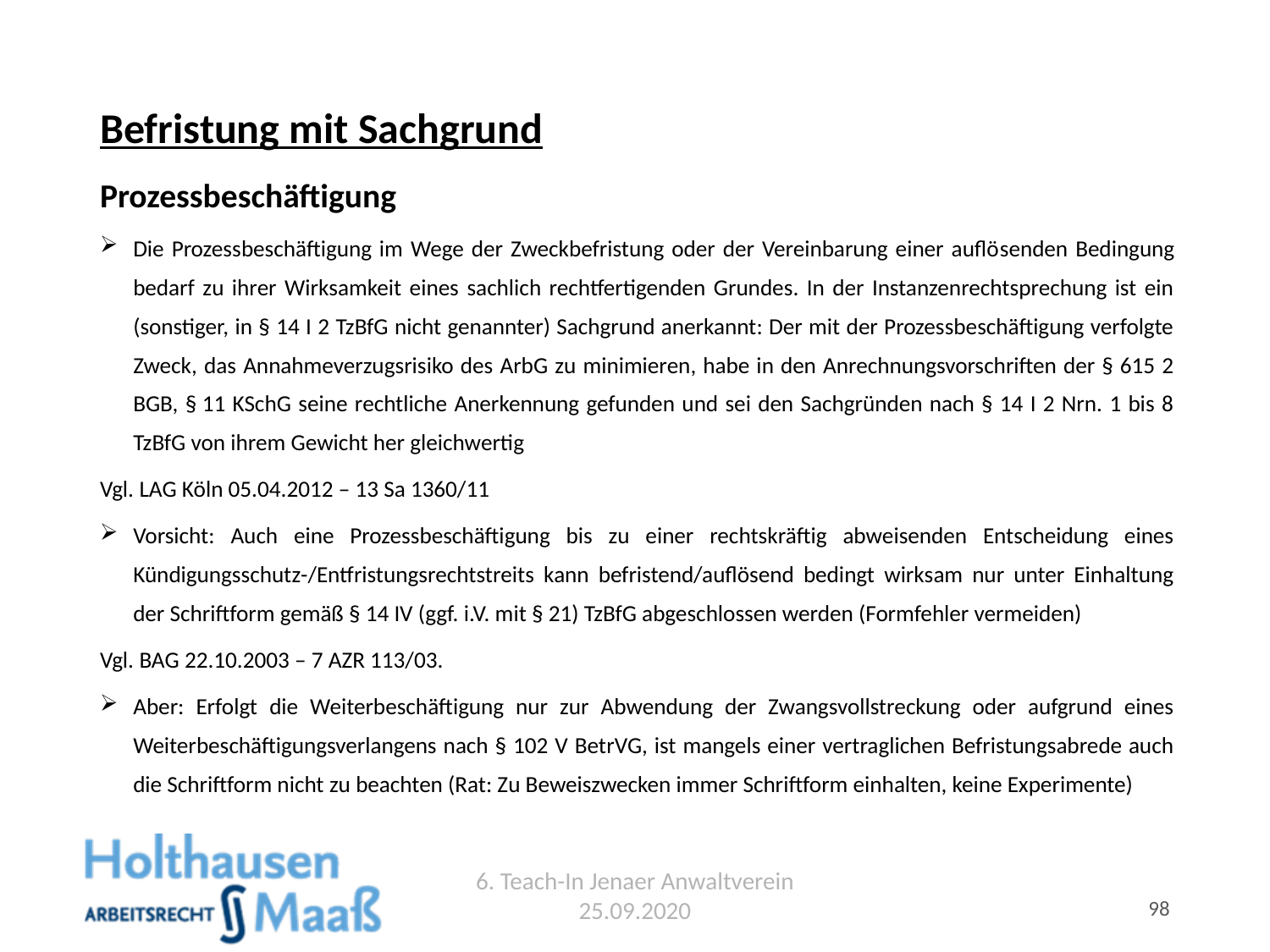

# Befristung mit Sachgrund
Prozessbeschäftigung
Die Prozessbeschäftigung im Wege der Zweckbefristung oder der Vereinbarung einer auflö­senden Bedingung bedarf zu ihrer Wirksamkeit eines sachlich rechtfertigenden Grundes. In der Instanzenrechtsprechung ist ein (sonstiger, in § 14 I 2 TzBfG nicht genannter) Sachgrund anerkannt: Der mit der Prozessbeschäftigung verfolgte Zweck, das Annahmeverzugsrisiko des ArbG zu minimieren, habe in den Anrechnungsvorschriften der § 615 2 BGB, § 11 KSchG seine rechtliche Anerkennung gefunden und sei den Sachgründen nach § 14 I 2 Nrn. 1 bis 8 TzBfG von ihrem Gewicht her gleichwertig
Vgl. LAG Köln 05.04.2012 – 13 Sa 1360/11
Vorsicht: Auch eine Prozessbeschäftigung bis zu einer rechtskräftig abweisenden Entscheidung eines Kündigungsschutz-/Entfristungsrechtstreits kann befristend/auflösend bedingt wirksam nur unter Einhaltung der Schriftform gemäß § 14 IV (ggf. i.V. mit § 21) TzBfG abgeschlossen werden (Formfehler vermeiden)
Vgl. BAG 22.10.2003 – 7 AZR 113/03.
Aber: Erfolgt die Weiterbeschäftigung nur zur Abwendung der Zwangsvollstreckung oder aufgrund eines Weiterbeschäftigungsverlangens nach § 102 V BetrVG, ist mangels einer vertraglichen Befristungsabrede auch die Schriftform nicht zu beachten (Rat: Zu Beweiszwecken immer Schriftform einhalten, keine Experimente)

6. Teach-In Jenaer Anwaltverein 25.09.2020
98